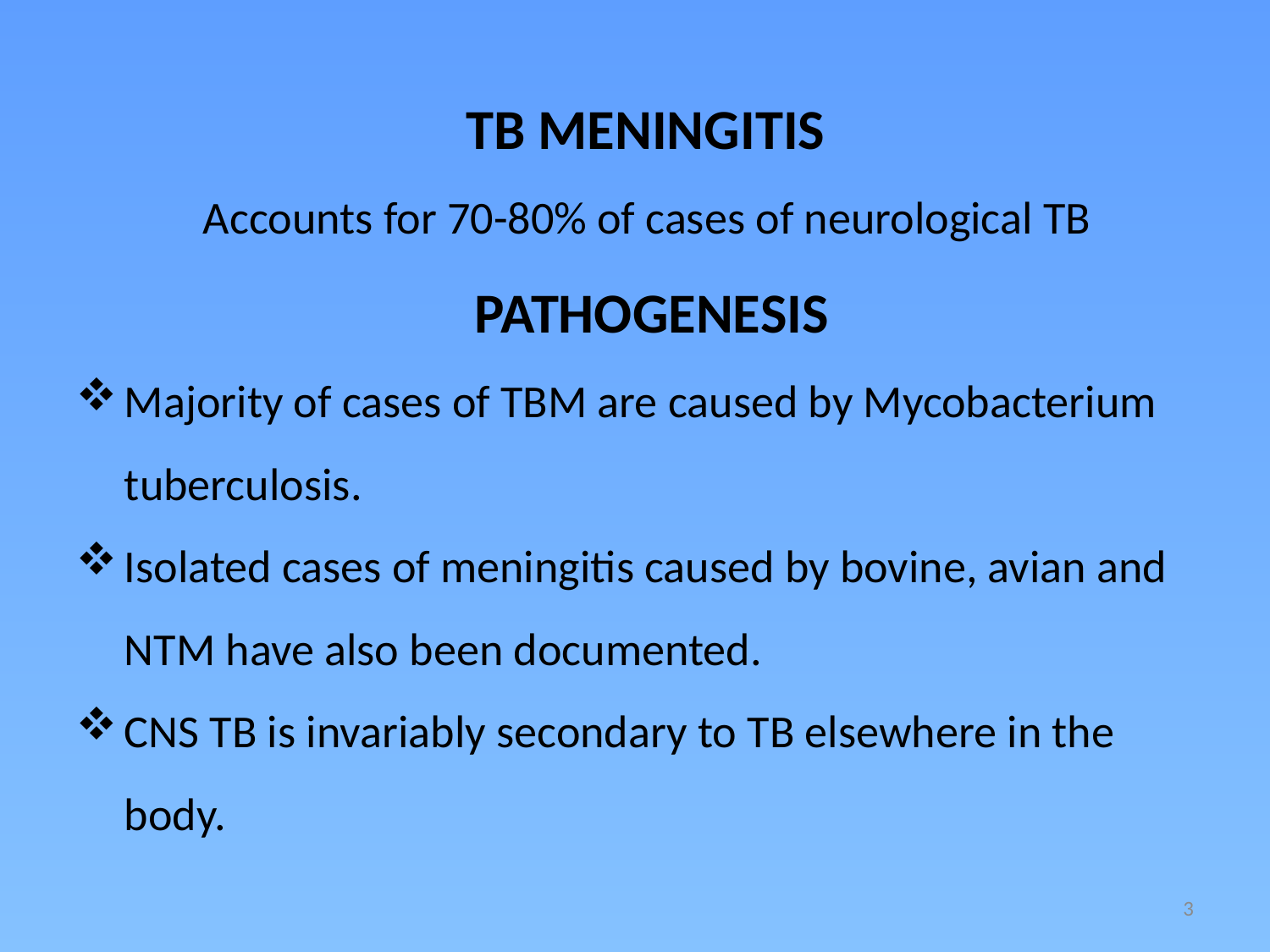

TB MENINGITIS
	Accounts for 70-80% of cases of neurological TB
 PATHOGENESIS
Majority of cases of TBM are caused by Mycobacterium tuberculosis.
Isolated cases of meningitis caused by bovine, avian and NTM have also been documented.
CNS TB is invariably secondary to TB elsewhere in the body.

3